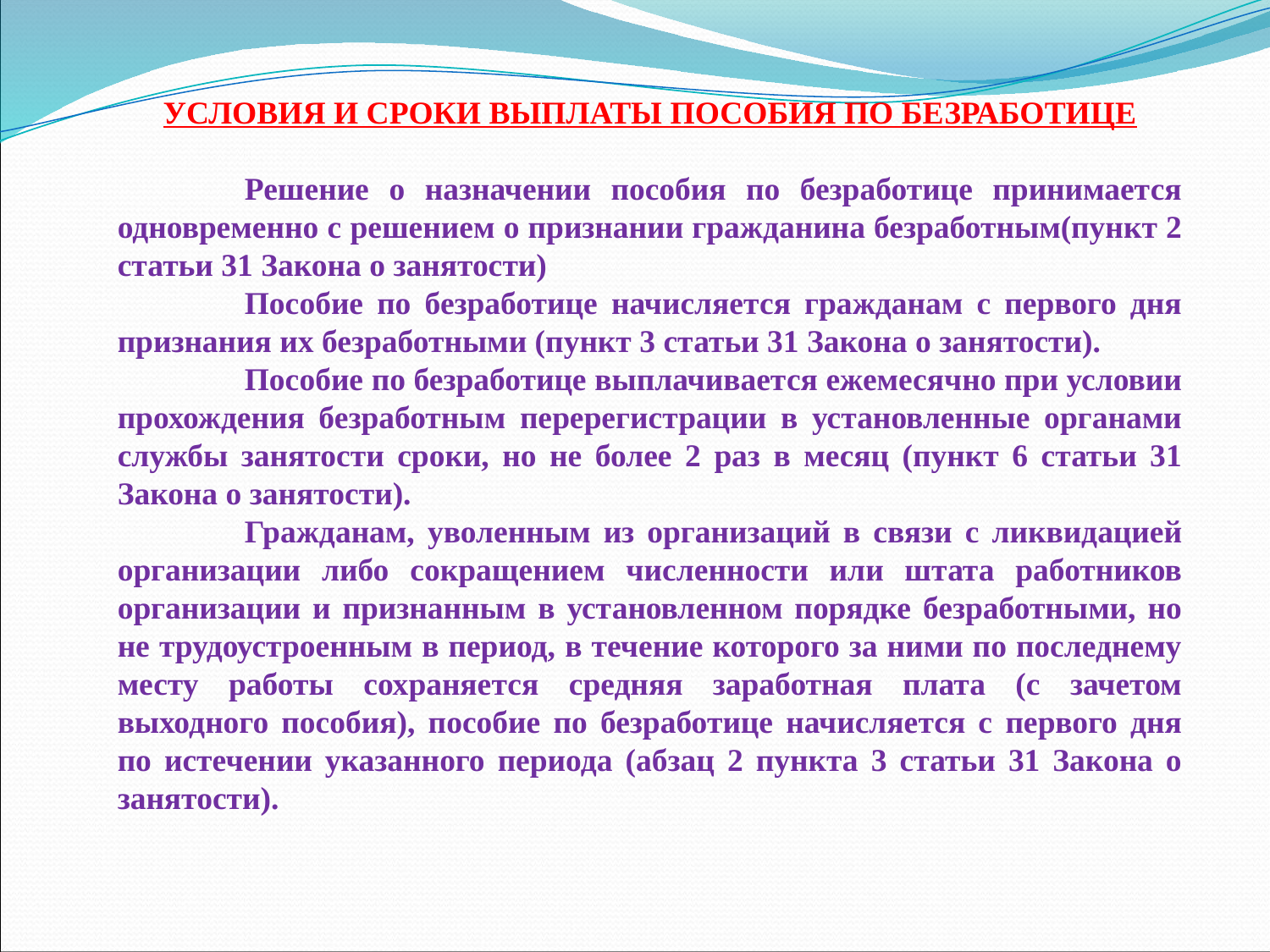

УСЛОВИЯ И СРОКИ ВЫПЛАТЫ ПОСОБИЯ ПО БЕЗРАБОТИЦЕ

	Решение о назначении пособия по безработице принимается одновременно с решением о признании гражданина безработным(пункт 2 статьи 31 Закона о занятости)
	Пособие по безработице начисляется гражданам с первого дня признания их безработными (пункт 3 статьи 31 Закона о занятости).
	Пособие по безработице выплачивается ежемесячно при условии прохождения безработным перерегистрации в установленные органами службы занятости сроки, но не более 2 раз в месяц (пункт 6 статьи 31 Закона о занятости).
	Гражданам, уволенным из организаций в связи с ликвидацией организации либо сокращением численности или штата работников организации и признанным в установленном порядке безработными, но не трудоустроенным в период, в течение которого за ними по последнему месту работы сохраняется средняя заработная плата (с зачетом выходного пособия), пособие по безработице начисляется с первого дня по истечении указанного периода (абзац 2 пункта 3 статьи 31 Закона о занятости).